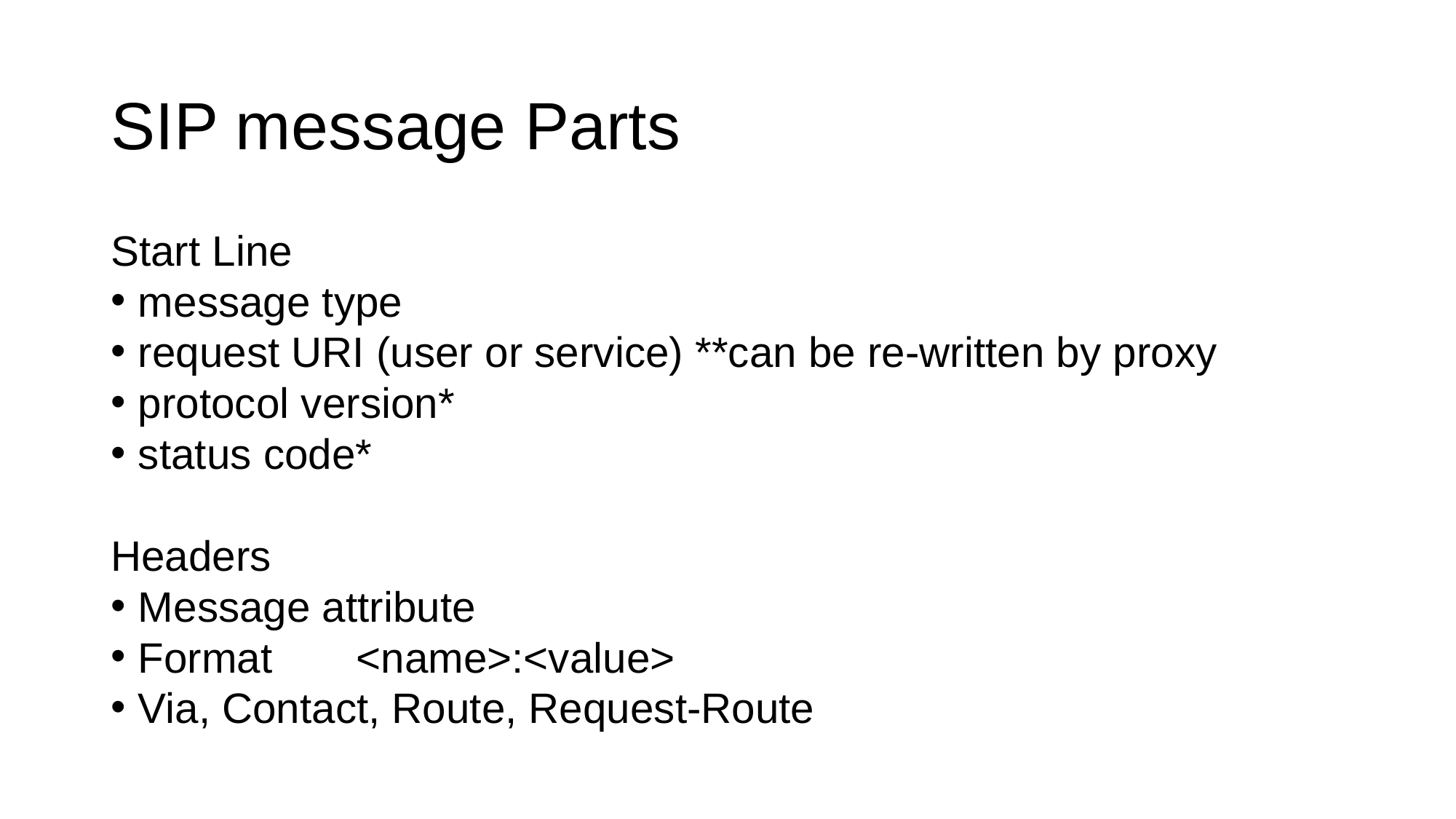

# SIP message Parts
Start Line
message type
request URI (user or service) **can be re-written by proxy
protocol version*
status code*

Headers
Message attribute
Format	<name>:<value>
Via, Contact, Route, Request-Route